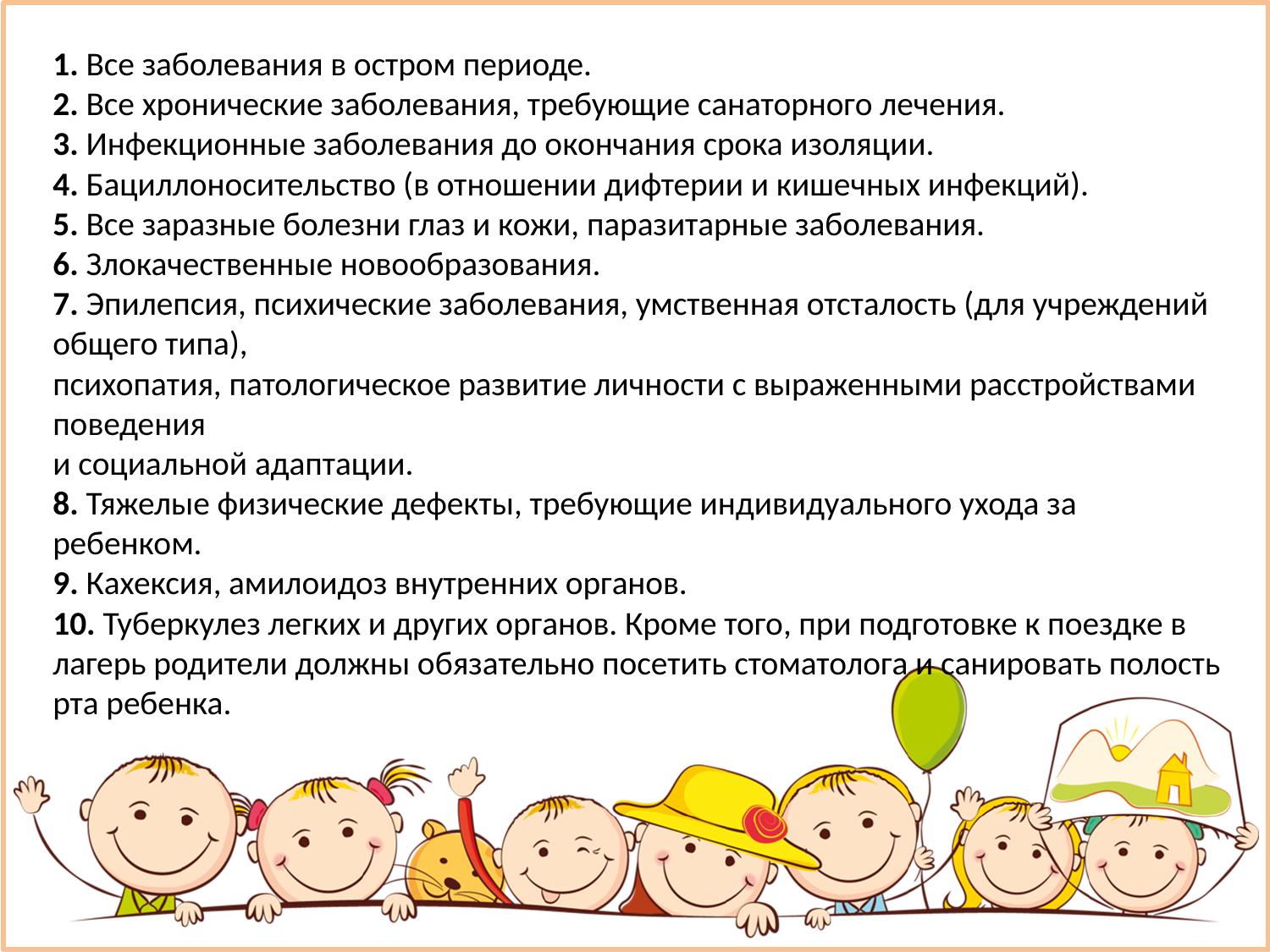

1. Все заболевания в остром периоде.
2. Все хронические заболевания, требующие санаторного лечения.
3. Инфекционные заболевания до окончания срока изоляции.
4. Бациллоносительство (в отношении дифтерии и кишечных инфекций).
5. Все заразные болезни глаз и кожи, паразитарные заболевания.
6. Злокачественные новообразования.
7. Эпилепсия, психические заболевания, умственная отсталость (для учреждений общего типа),
психопатия, патологическое развитие личности с выраженными расстройствами поведения
и социальной адаптации.
8. Тяжелые физические дефекты, требующие индивидуального ухода за ребенком.
9. Кахексия, амилоидоз внутренних органов.
10. Туберкулез легких и других органов. Кроме того, при подготовке к поездке в лагерь родители должны обязательно посетить стоматолога и санировать полость рта ребенка.